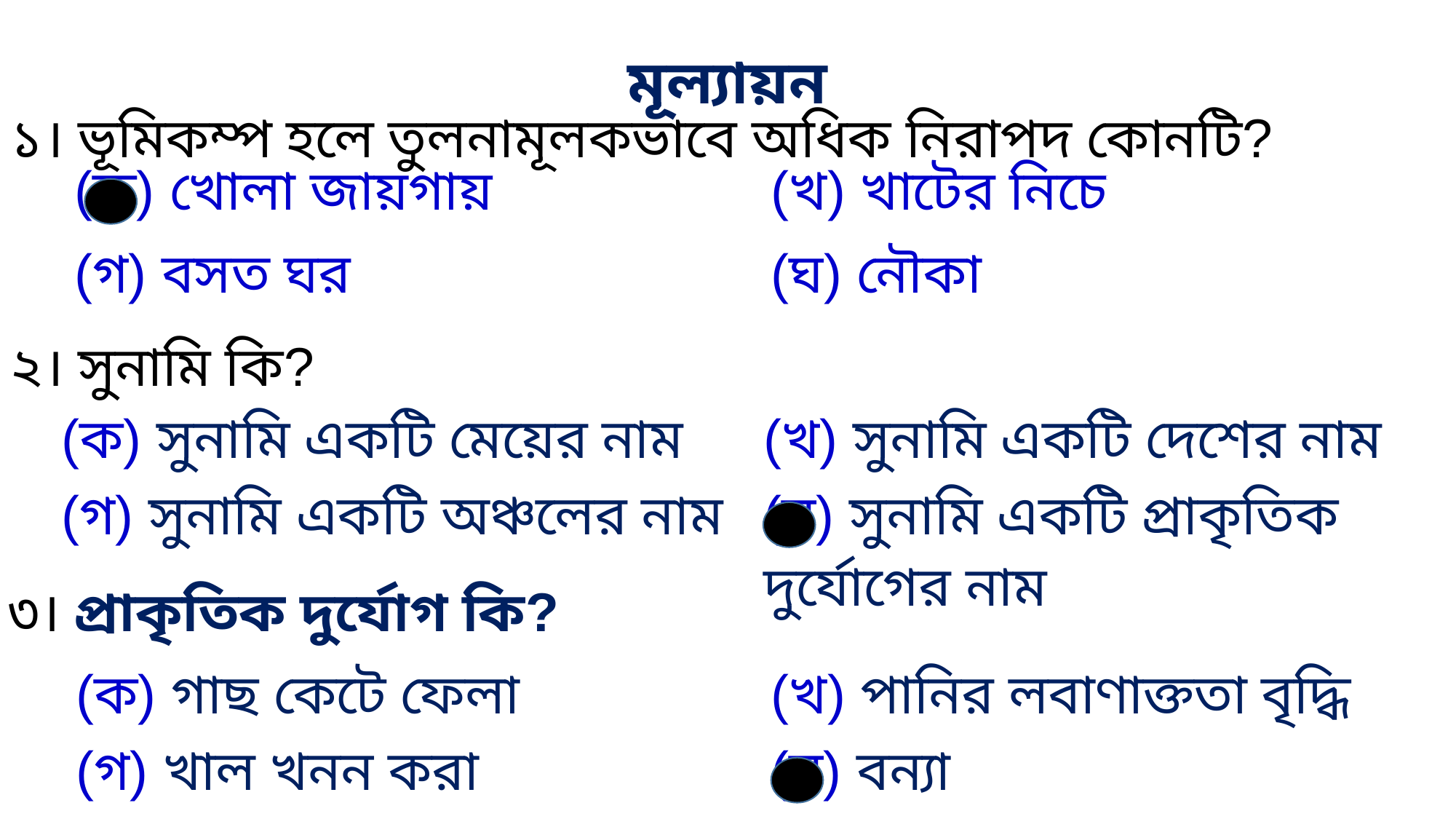

মূল্যায়ন
১। ভূমিকম্প হলে তুলনামূলকভাবে অধিক নিরাপদ কোনটি?
| (ক) খোলা জায়গায়কক | (খ) খাটের নিচেকক |
| --- | --- |
| (গ) বসত ঘর | (ঘ) নৌকা |

২। সুনামি কি?
| (ক) সুনামি একটি মেয়ের নাম | (খ) সুনামি একটি দেশের নাম |
| --- | --- |
| (গ) সুনামি একটি অঞ্চলের নাম | (ঘ) সুনামি একটি প্রাকৃতিক দুর্যোগের নাম |

৩। প্রাকৃতিক দুর্যোগ কি?
| (ক) গাছ কেটে ফেলা | (খ) পানির লবাণাক্ততা বৃদ্ধি |
| --- | --- |
| (গ) খাল খনন করা | (ঘ) বন্যা |